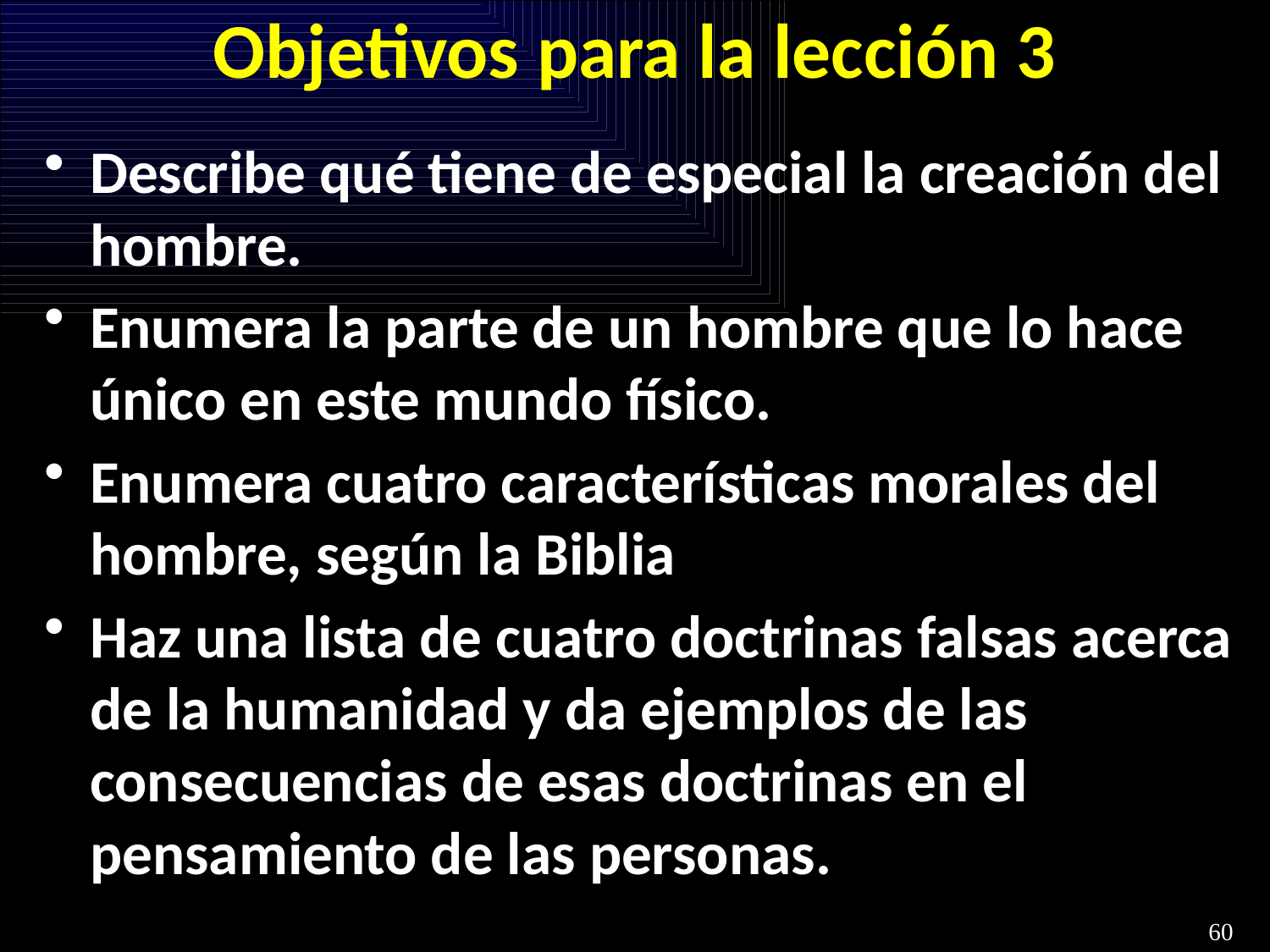

# Objetivos para la lección 3
Describe qué tiene de especial la creación del hombre.
Enumera la parte de un hombre que lo hace único en este mundo físico.
Enumera cuatro características morales del hombre, según la Biblia
Haz una lista de cuatro doctrinas falsas acerca de la humanidad y da ejemplos de las consecuencias de esas doctrinas en el pensamiento de las personas.
60